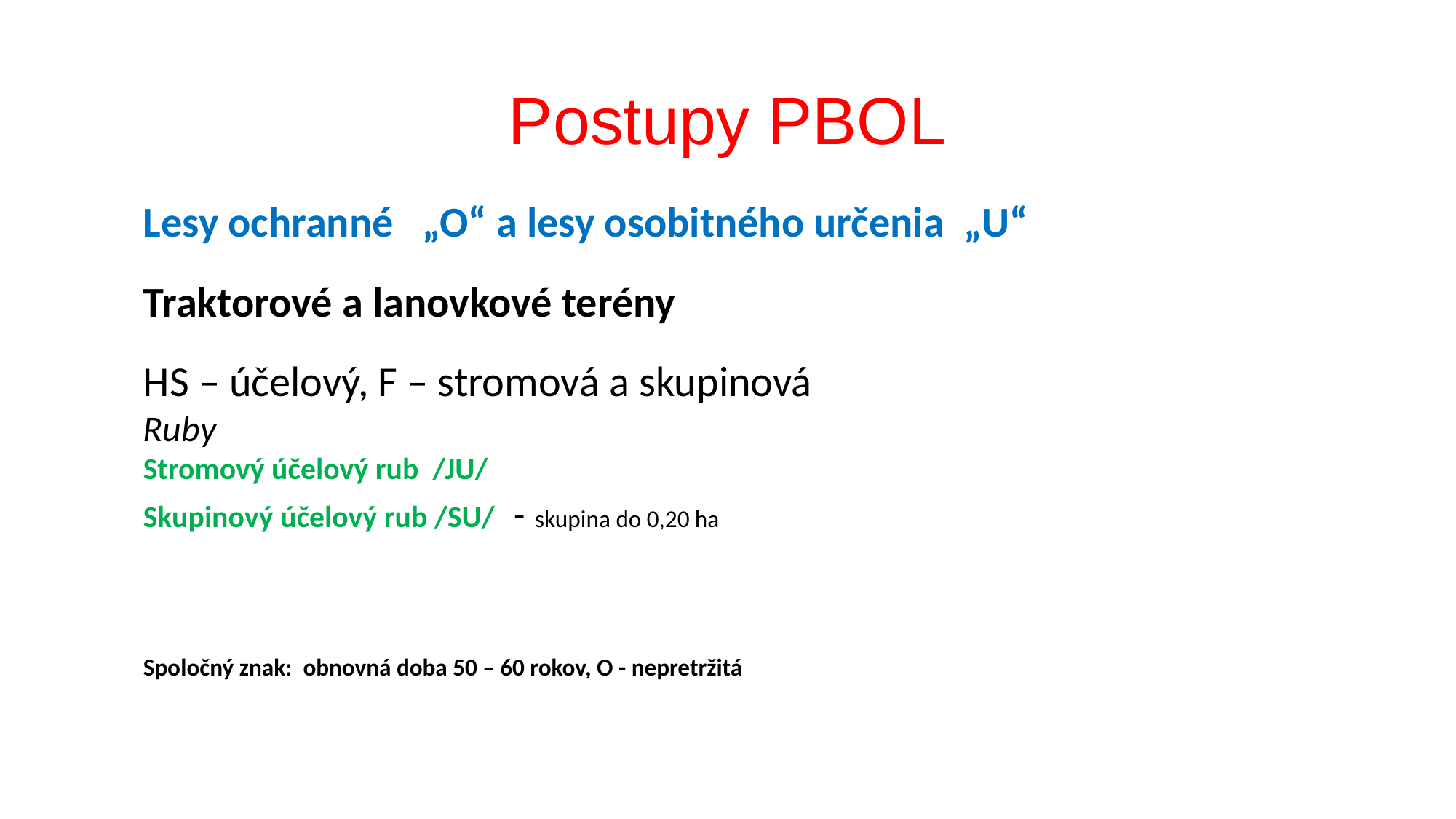

# Postupy PBOL
Lesy ochranné   „O“ a lesy osobitného určenia  „U“

Traktorové a lanovkové terény

HS – účelový, F – stromová a skupinová
Ruby
Stromový účelový rub  /JU/
Skupinový účelový rub /SU/  - skupina do 0,20 ha

Spoločný znak:  obnovná doba 50 – 60 rokov, O - nepretržitá